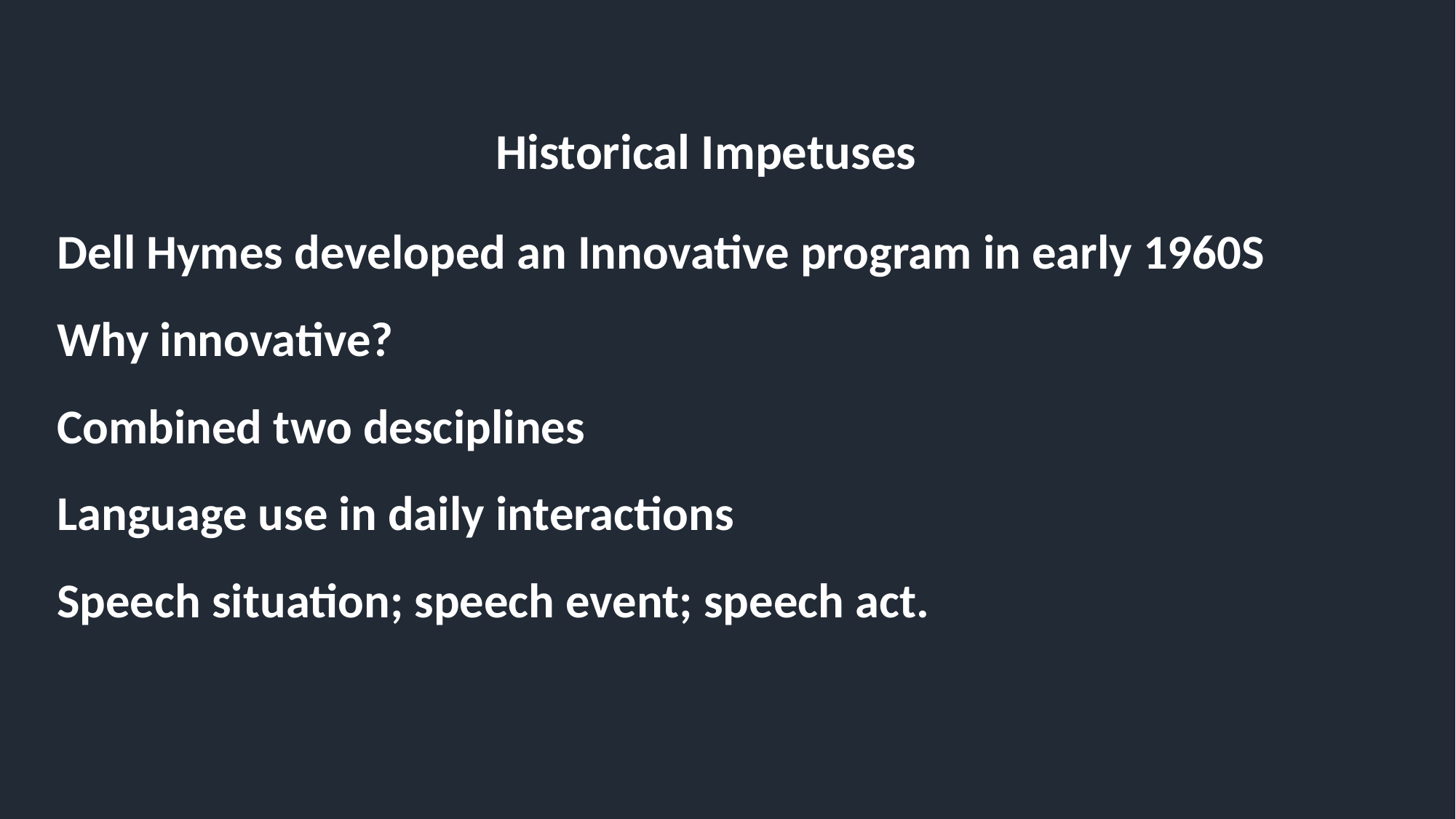

Historical Impetuses
Dell Hymes developed an Innovative program in early 1960S
Why innovative?
Combined two desciplines
Language use in daily interactions
Speech situation; speech event; speech act.